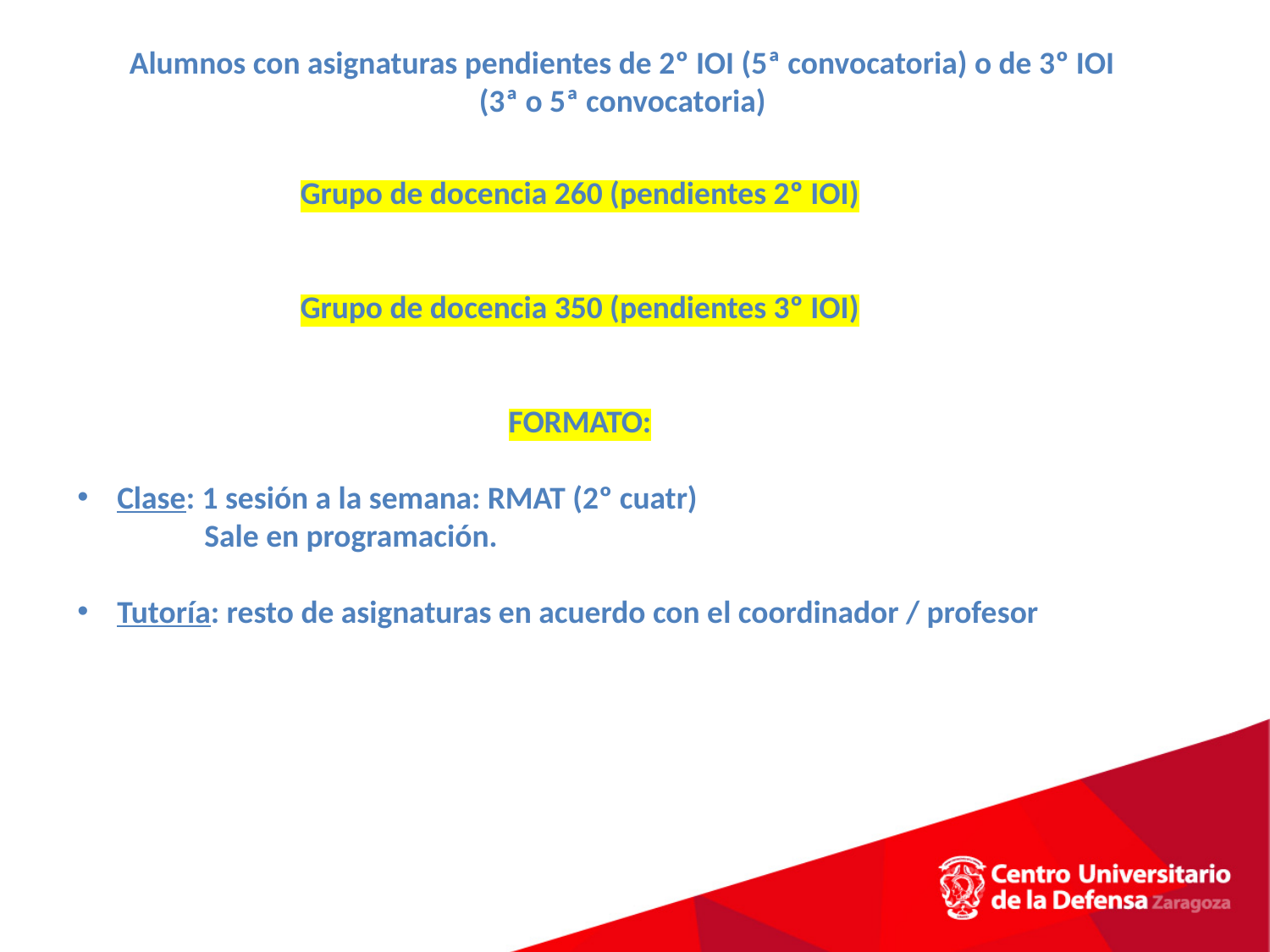

Alumnos con asignaturas pendientes de 2º IOI (5ª convocatoria) o de 3º IOI (3ª o 5ª convocatoria)
Grupo de docencia 260 (pendientes 2º IOI)

Grupo de docencia 350 (pendientes 3º IOI)

FORMATO:

Clase: 1 sesión a la semana: RMAT (2º cuatr)
	Sale en programación.

Tutoría: resto de asignaturas en acuerdo con el coordinador / profesor